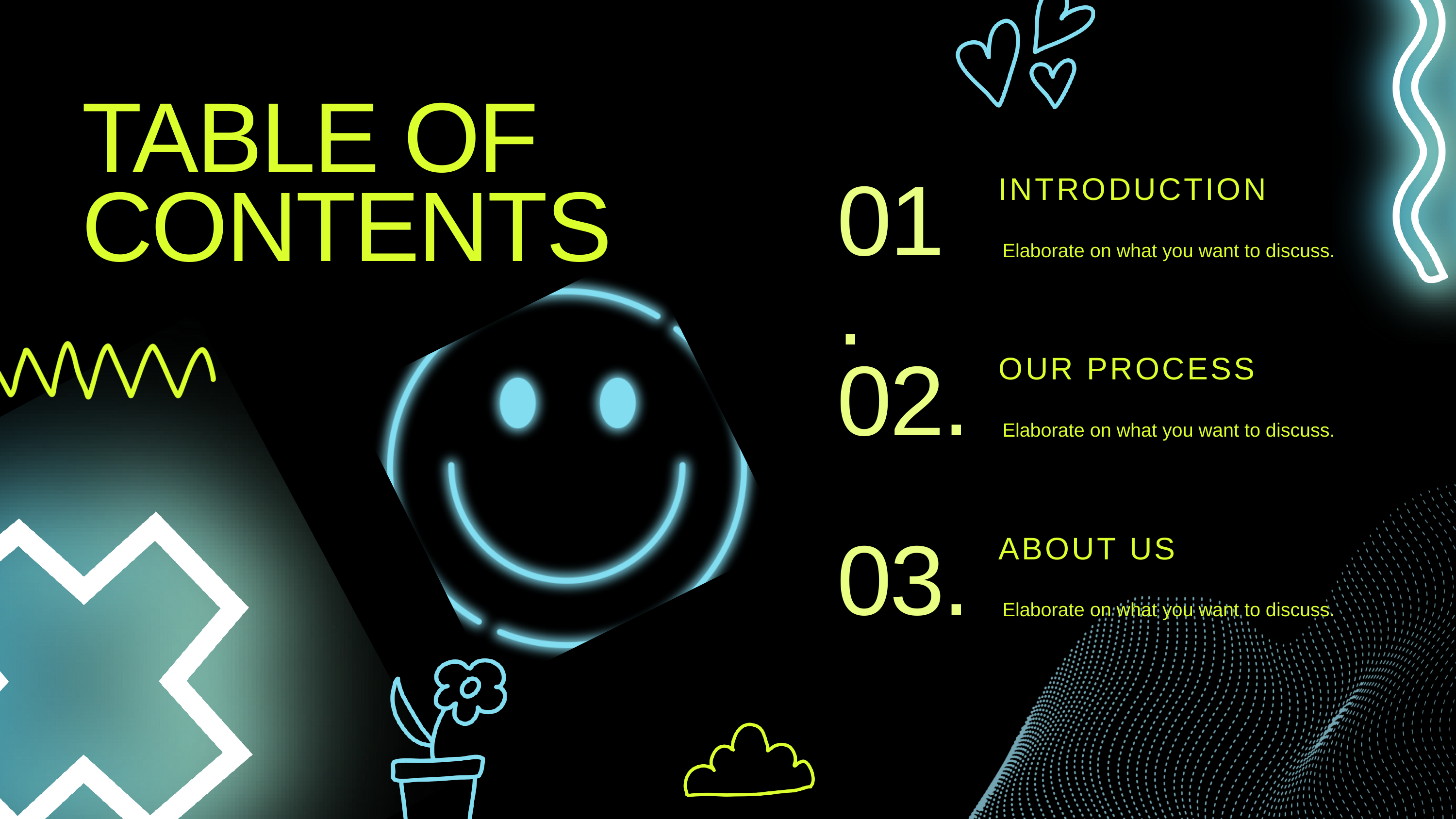

TABLE OF
CONTENTS
INTRODUCTION
01.
Elaborate on what you want to discuss.

OUR PROCESS
02.
Elaborate on what you want to discuss.

ABOUT US
03.
Elaborate on what you want to discuss.